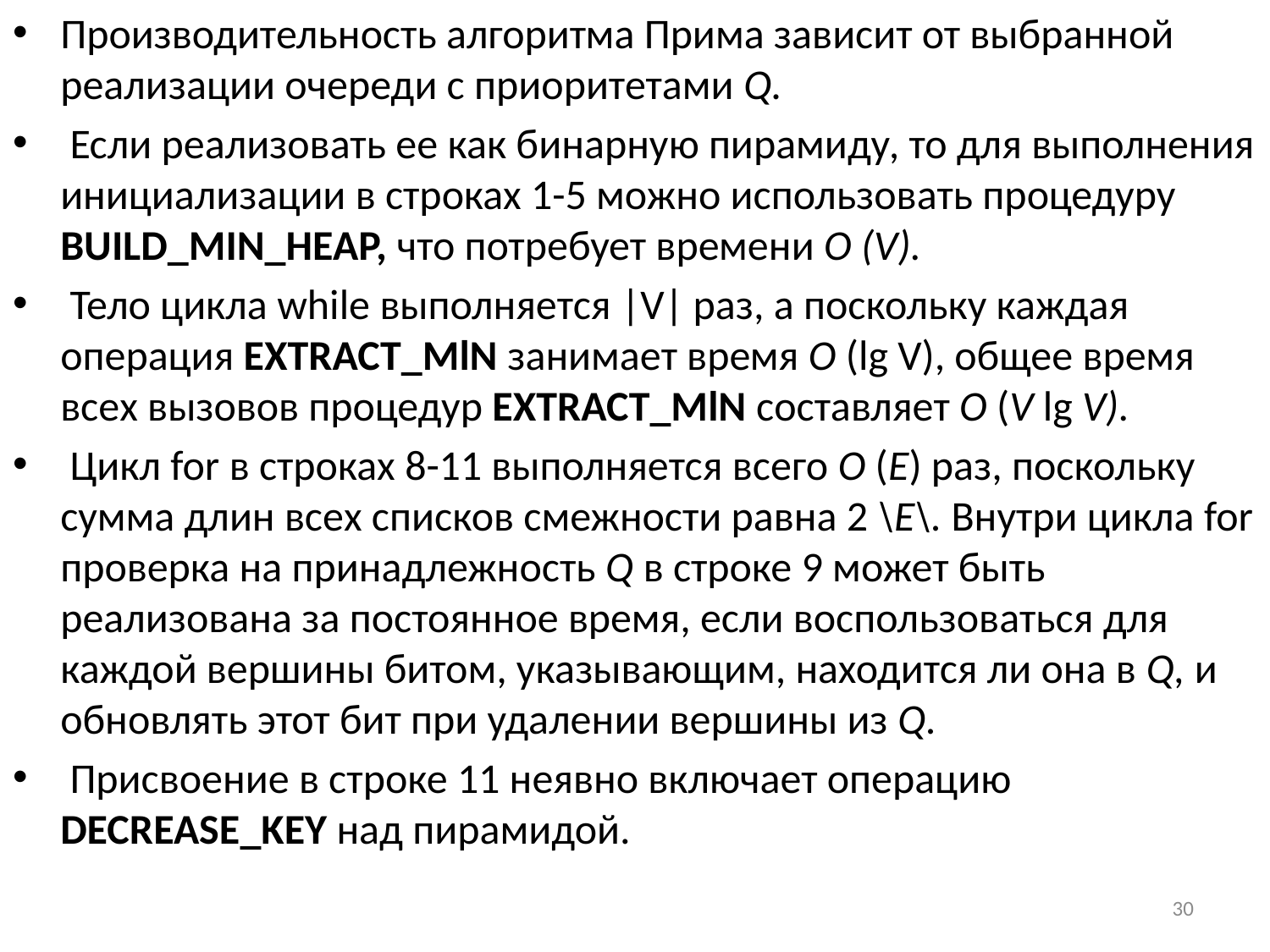

Производительность алгоритма Прима зависит от выбранной реализации очереди с приоритетами Q.
 Если реализовать ее как бинарную пирамиду, то для выполнения инициализации в строках 1-5 можно использовать процедуру Build_Min_Heap, что потребует времени О (V).
 Тело цикла while выполняется |V| раз, а поскольку каждая операция EXTRACT_MlN занимает время О (lg V), общее время всех вызовов процедур EXTRACT_MlN составляет О (V lg V).
 Цикл for в строках 8-11 выполняется всего О (Е) раз, поскольку сумма длин всех списков смежности равна 2 \Е\. Внутри цикла for проверка на принадлежность Q в строке 9 может быть реализована за постоянное время, если воспользоваться для каждой вершины битом, указывающим, находится ли она в Q, и обновлять этот бит при удалении вершины из Q.
 Присвоение в строке 11 неявно включает операцию DECREASE_KEY над пирамидой.
30